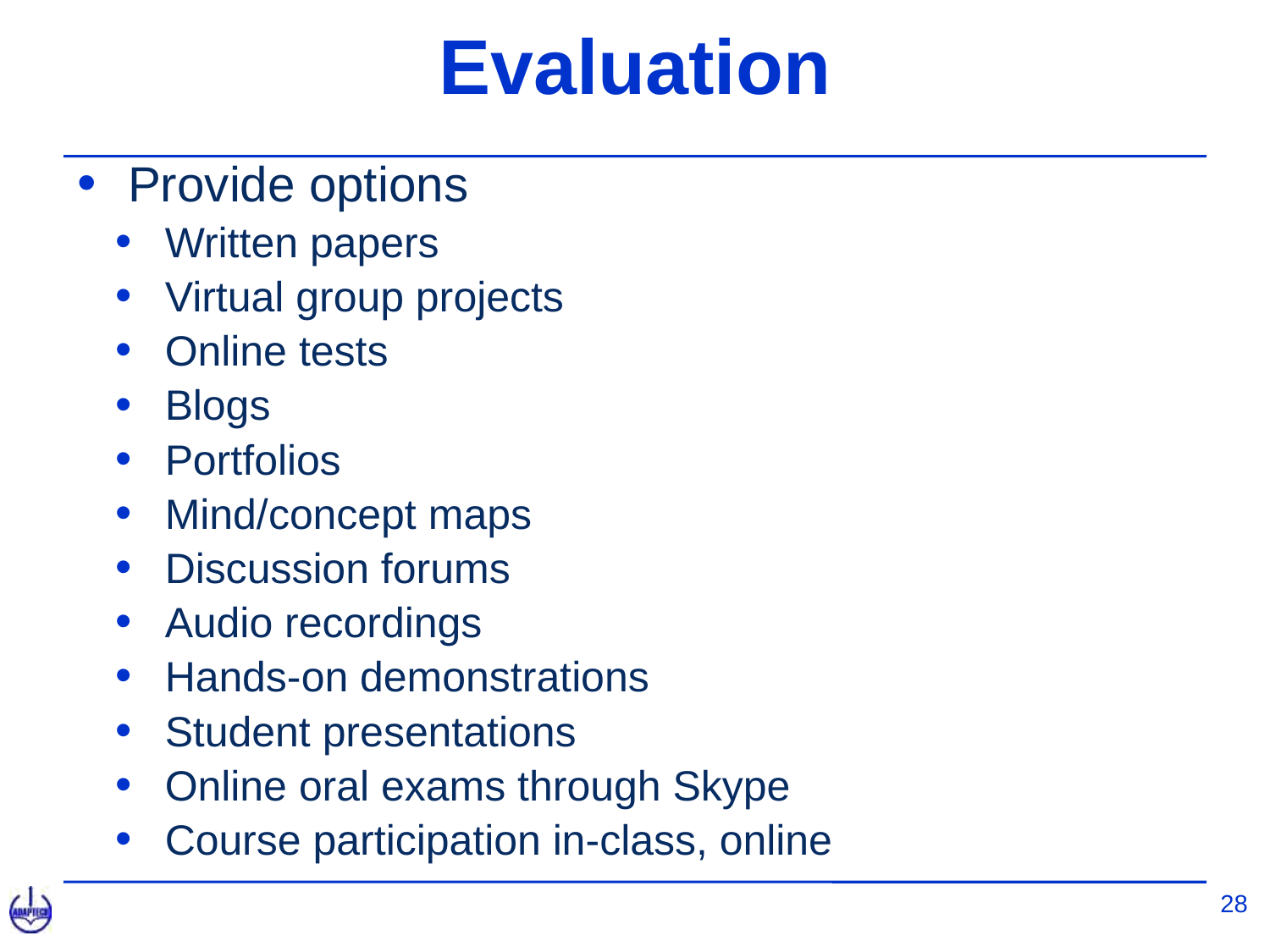

# Evaluation
Provide options
Written papers
Virtual group projects
Online tests
Blogs
Portfolios
Mind/concept maps
Discussion forums
Audio recordings
Hands-on demonstrations
Student presentations
Online oral exams through Skype
Course participation in-class, online
28